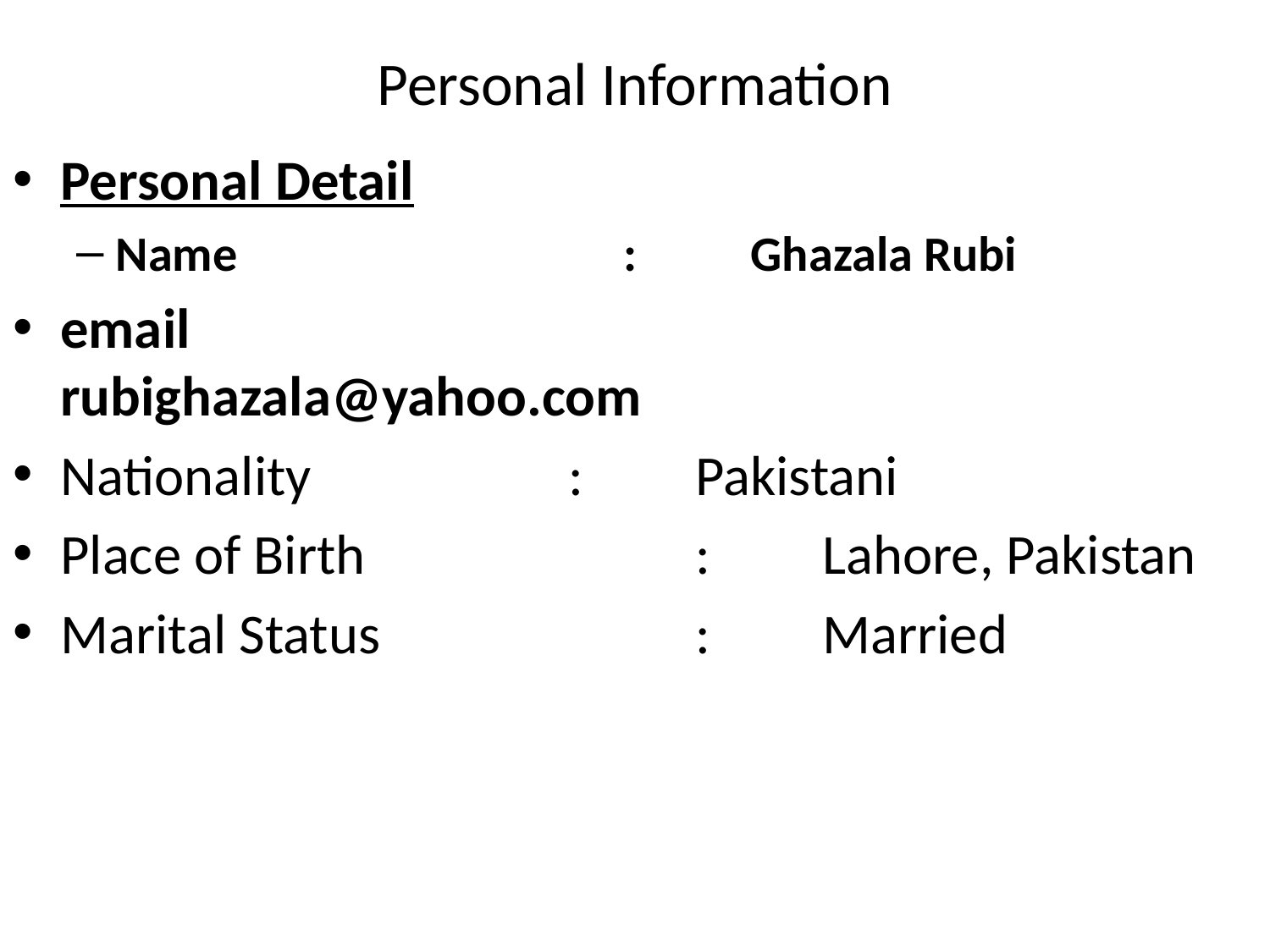

# Personal Information
Personal Detail
Name				:	Ghazala Rubi
email				rubighazala@yahoo.com
Nationality			:	Pakistani
Place of Birth			:	Lahore, Pakistan
Marital Status			:	Married